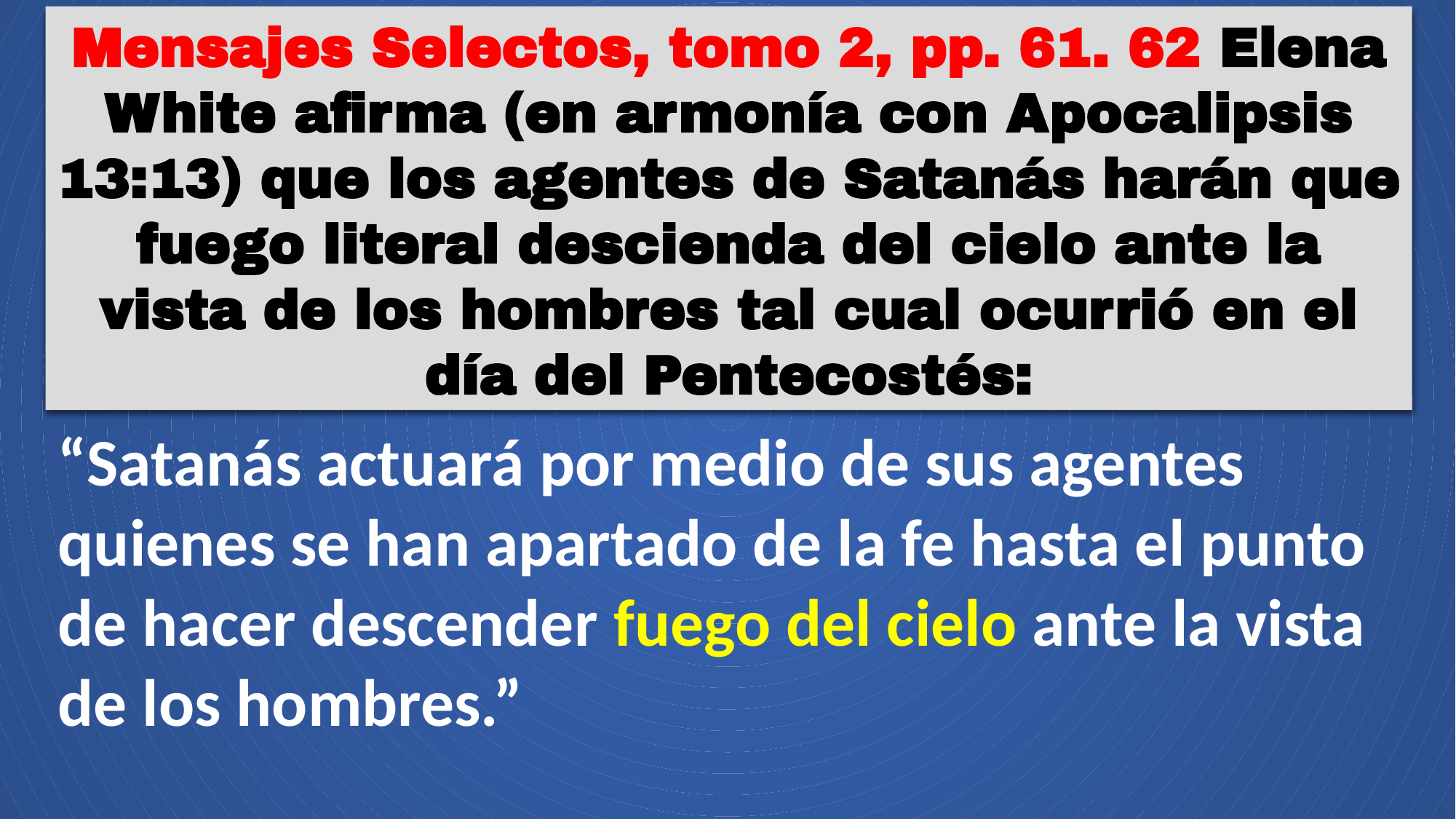

Mensajes Selectos, tomo 2, pp. 61. 62 Elena White afirma (en armonía con Apocalipsis 13:13) que los agentes de Satanás harán que fuego literal descienda del cielo ante la vista de los hombres tal cual ocurrió en el día del Pentecostés:
“Satanás actuará por medio de sus agentes quienes se han apartado de la fe hasta el punto de hacer descender fuego del cielo ante la vista de los hombres.”